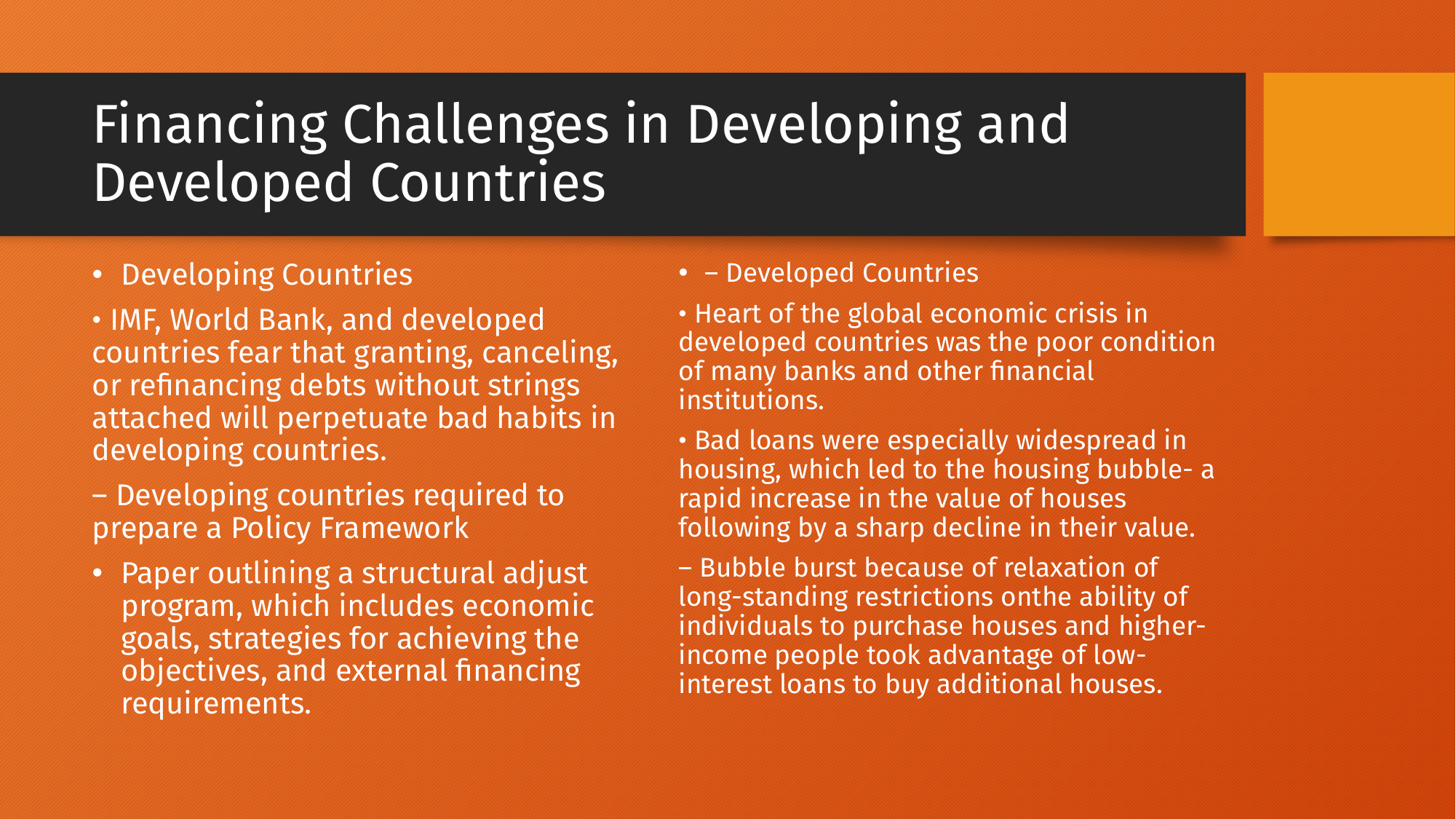

# Financing Challenges in Developing and Developed Countries
Developing Countries
• IMF, World Bank, and developed countries fear that granting, canceling, or refinancing debts without strings attached will perpetuate bad habits in developing countries.
– Developing countries required to prepare a Policy Framework
Paper outlining a structural adjust program, which includes economic goals, strategies for achieving the objectives, and external financing requirements.
– Developed Countries
• Heart of the global economic crisis in developed countries was the poor condition of many banks and other financial institutions.
• Bad loans were especially widespread in housing, which led to the housing bubble- a rapid increase in the value of houses following by a sharp decline in their value.
– Bubble burst because of relaxation of long-standing restrictions onthe ability of individuals to purchase houses and higher-income people took advantage of low-interest loans to buy additional houses.